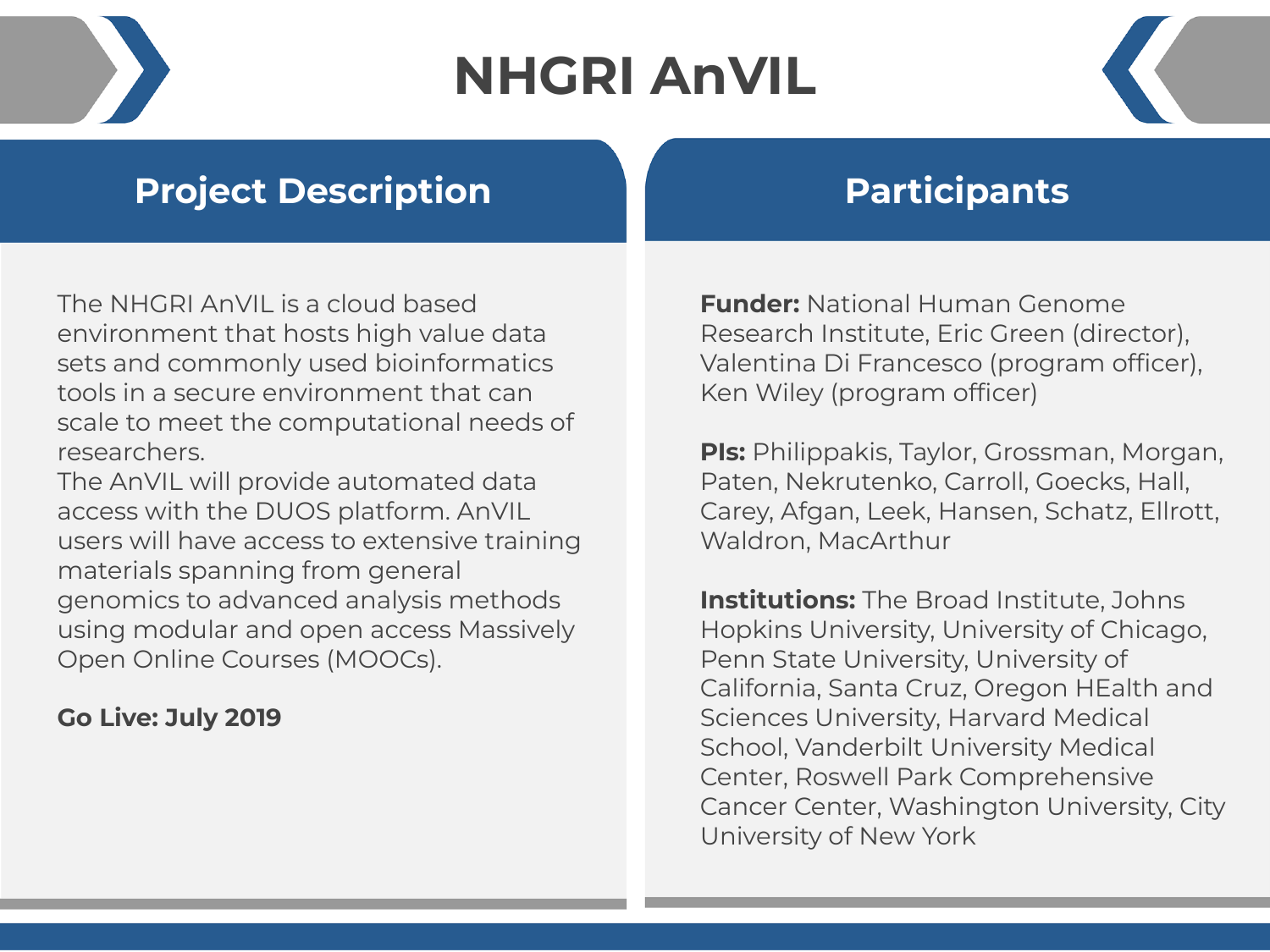

NHGRI AnVIL
Project Description
Participants

The NHGRI AnVIL is a cloud based environment that hosts high value data sets and commonly used bioinformatics tools in a secure environment that can scale to meet the computational needs of researchers.
The AnVIL will provide automated data access with the DUOS platform. AnVIL users will have access to extensive training materials spanning from general genomics to advanced analysis methods using modular and open access Massively Open Online Courses (MOOCs).

Go Live: July 2019

Go Live Date: July 1st, 2019
Funder: National Human Genome Research Institute, Eric Green (director), Valentina Di Francesco (program officer), Ken Wiley (program officer)

PIs: Philippakis, Taylor, Grossman, Morgan, Paten, Nekrutenko, Carroll, Goecks, Hall, Carey, Afgan, Leek, Hansen, Schatz, Ellrott, Waldron, MacArthur

Institutions: The Broad Institute, Johns Hopkins University, University of Chicago, Penn State University, University of California, Santa Cruz, Oregon HEalth and Sciences University, Harvard Medical School, Vanderbilt University Medical Center, Roswell Park Comprehensive Cancer Center, Washington University, City University of New York